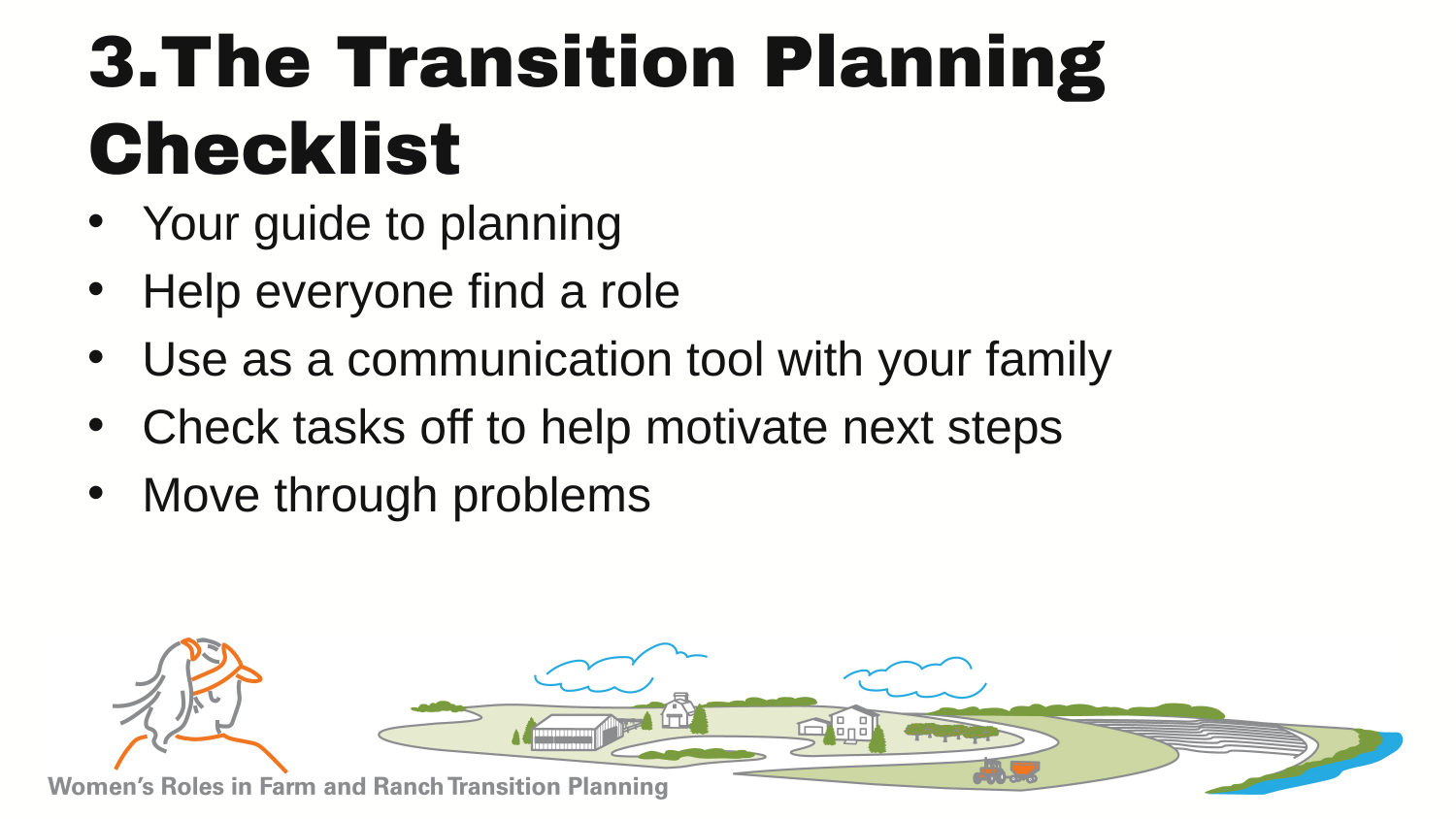

# 3.The Transition Planning Checklist
Your guide to planning
Help everyone find a role
Use as a communication tool with your family
Check tasks off to help motivate next steps
Move through problems